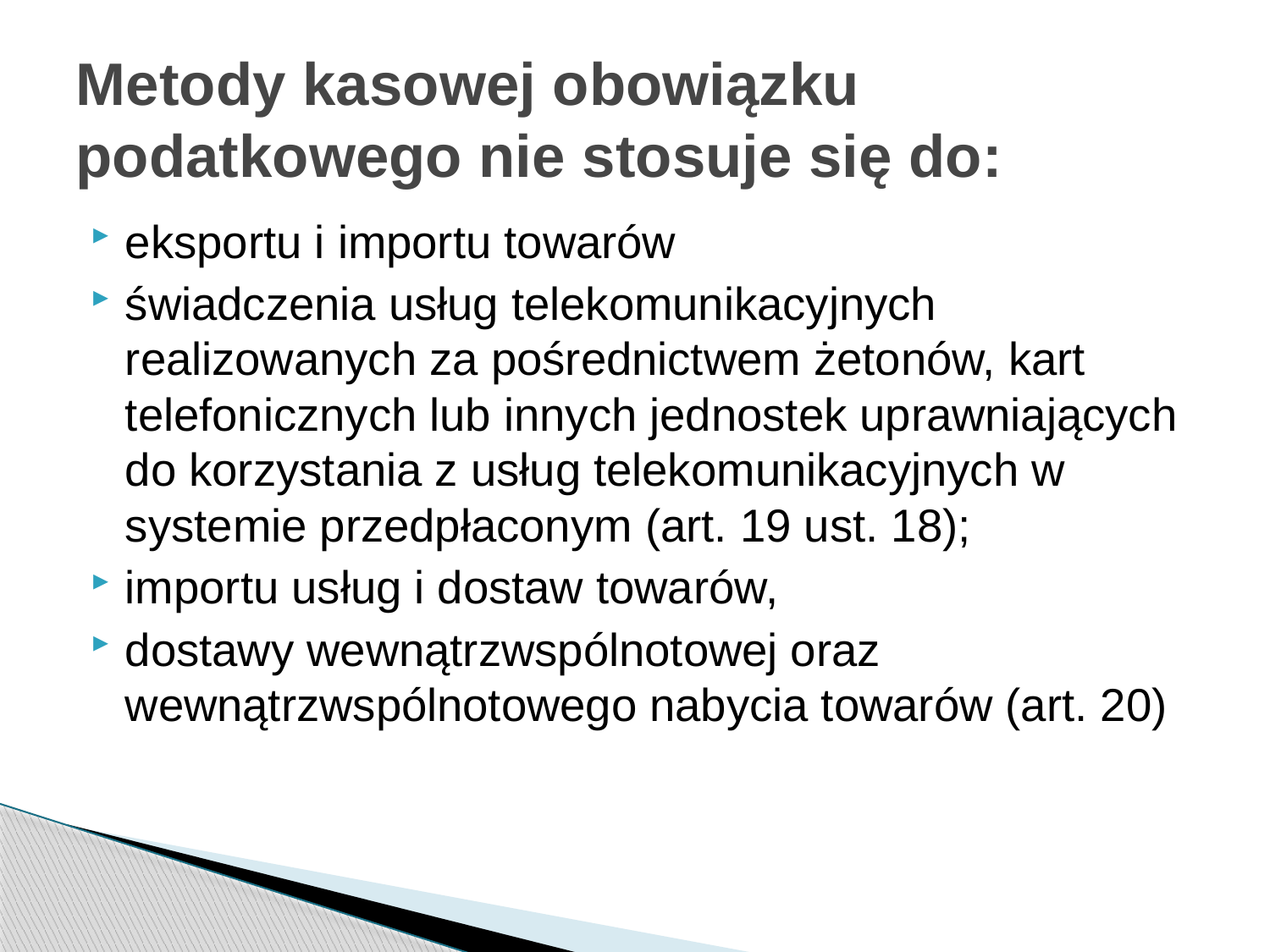

# Metody kasowej obowiązku podatkowego nie stosuje się do:
eksportu i importu towarów
świadczenia usług telekomunikacyjnych realizowanych za pośrednictwem żetonów, kart telefonicznych lub innych jednostek uprawniających do korzystania z usług telekomunikacyjnych w systemie przedpłaconym (art. 19 ust. 18);
importu usług i dostaw towarów,
dostawy wewnątrzwspólnotowej oraz wewnątrzwspólnotowego nabycia towarów (art. 20)